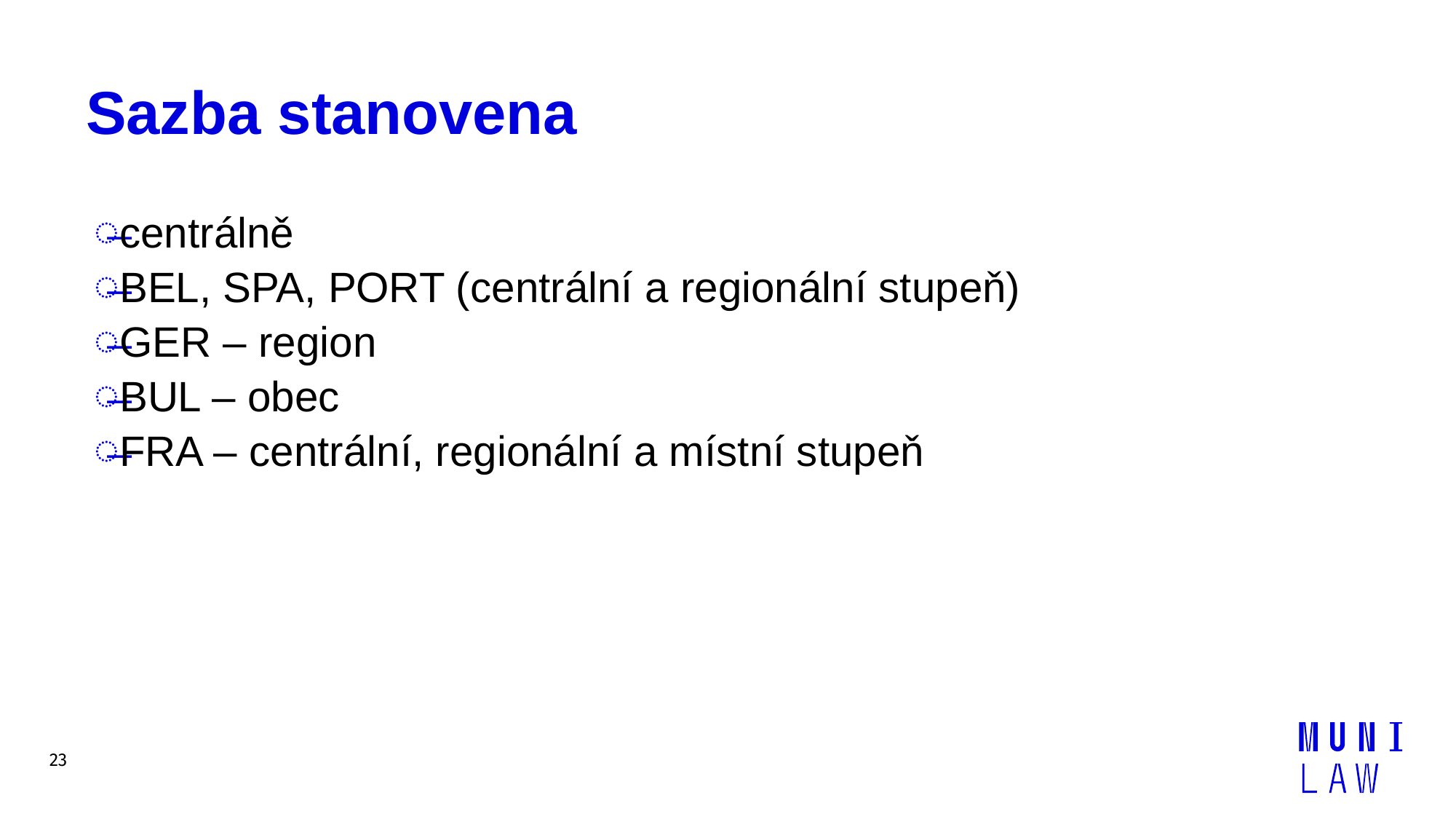

# Sazba stanovena
centrálně
BEL, SPA, PORT (centrální a regionální stupeň)
GER – region
BUL – obec
FRA – centrální, regionální a místní stupeň
23